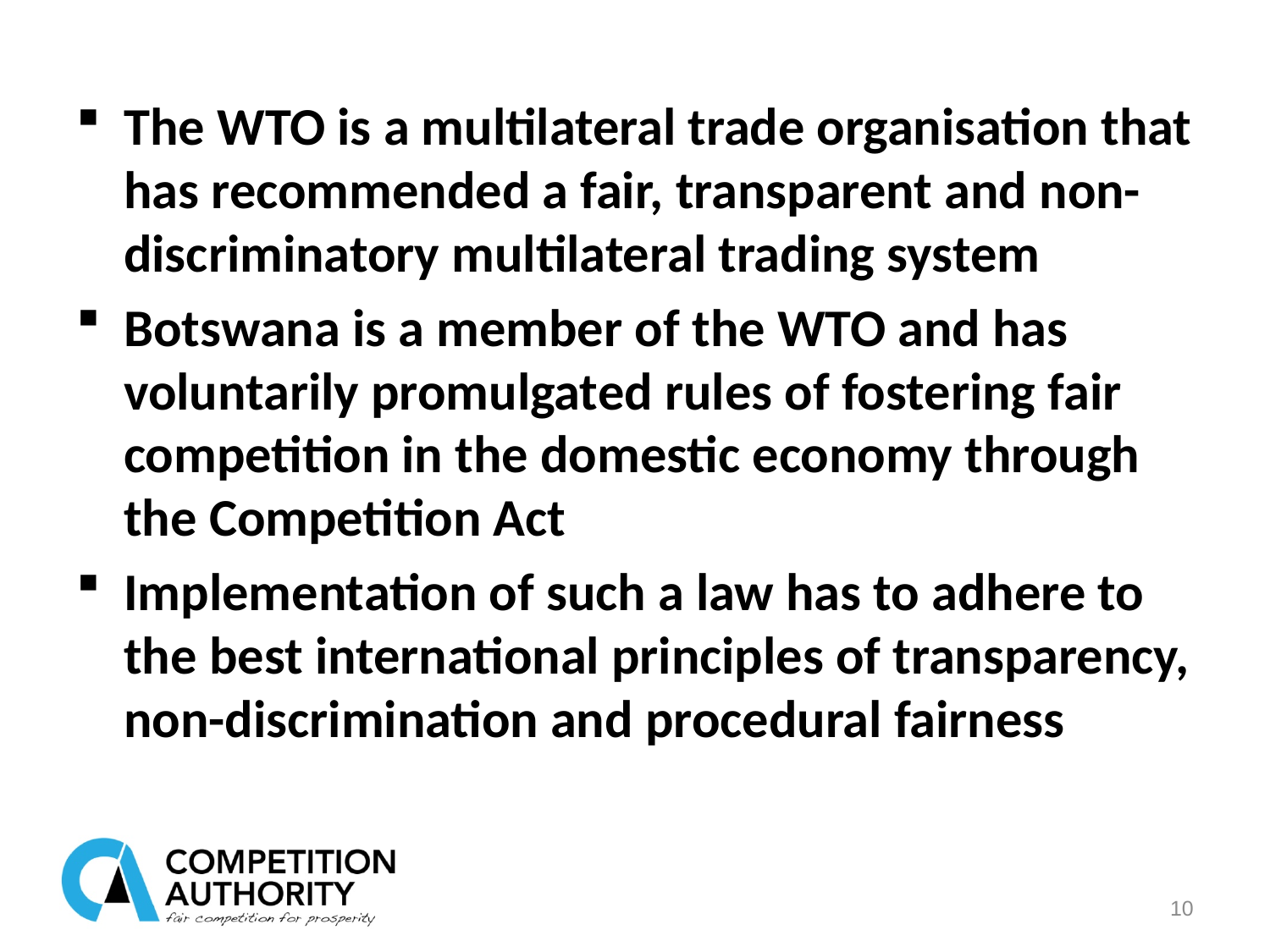

The WTO is a multilateral trade organisation that has recommended a fair, transparent and non-discriminatory multilateral trading system
Botswana is a member of the WTO and has voluntarily promulgated rules of fostering fair competition in the domestic economy through the Competition Act
Implementation of such a law has to adhere to the best international principles of transparency, non-discrimination and procedural fairness
10